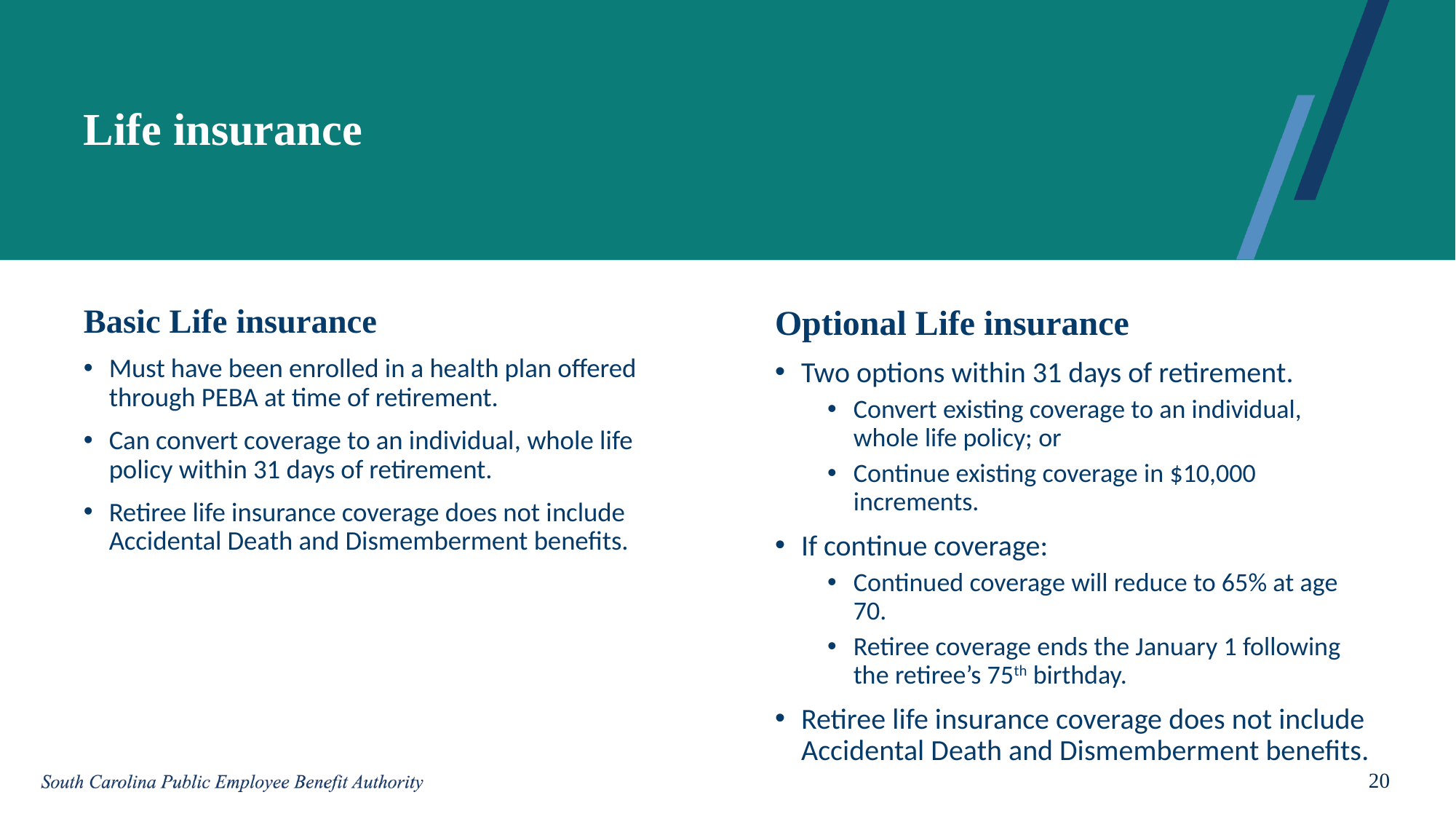

# Life insurance
Basic Life insurance
Must have been enrolled in a health plan offered through PEBA at time of retirement.
Can convert coverage to an individual, whole life policy within 31 days of retirement.
Retiree life insurance coverage does not include Accidental Death and Dismemberment benefits.

Optional Life insurance
Two options within 31 days of retirement.
Convert existing coverage to an individual, whole life policy; or
Continue existing coverage in $10,000 increments.
If continue coverage:
Continued coverage will reduce to 65% at age 70.
Retiree coverage ends the January 1 following the retiree’s 75th birthday.
Retiree life insurance coverage does not include Accidental Death and Dismemberment benefits.
20